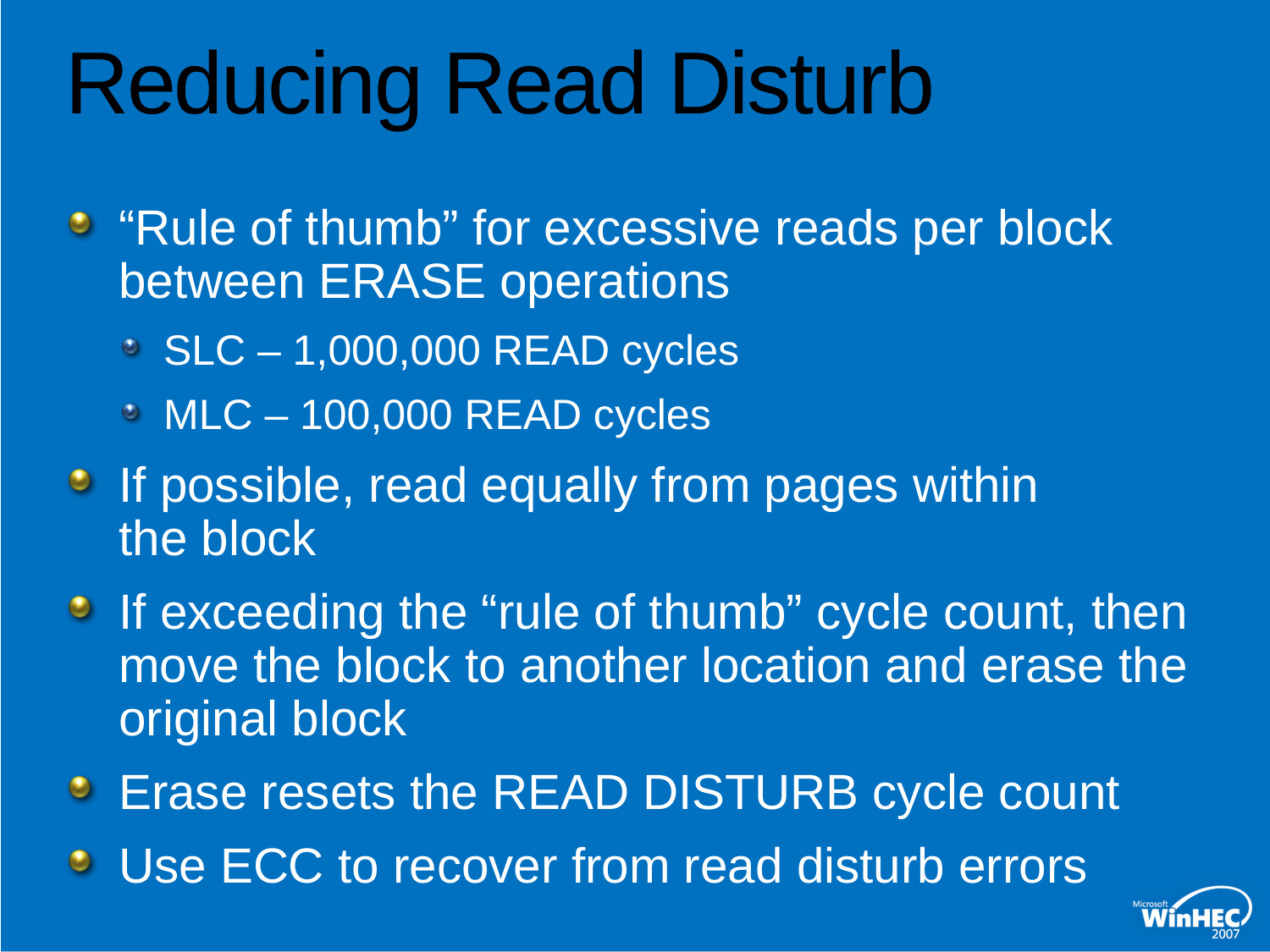

# Reducing Read Disturb
“Rule of thumb” for excessive reads per block between ERASE operations
SLC – 1,000,000 READ cycles
MLC – 100,000 READ cycles
If possible, read equally from pages within the block
If exceeding the “rule of thumb” cycle count, then move the block to another location and erase the original block
Erase resets the READ DISTURB cycle count
Use ECC to recover from read disturb errors